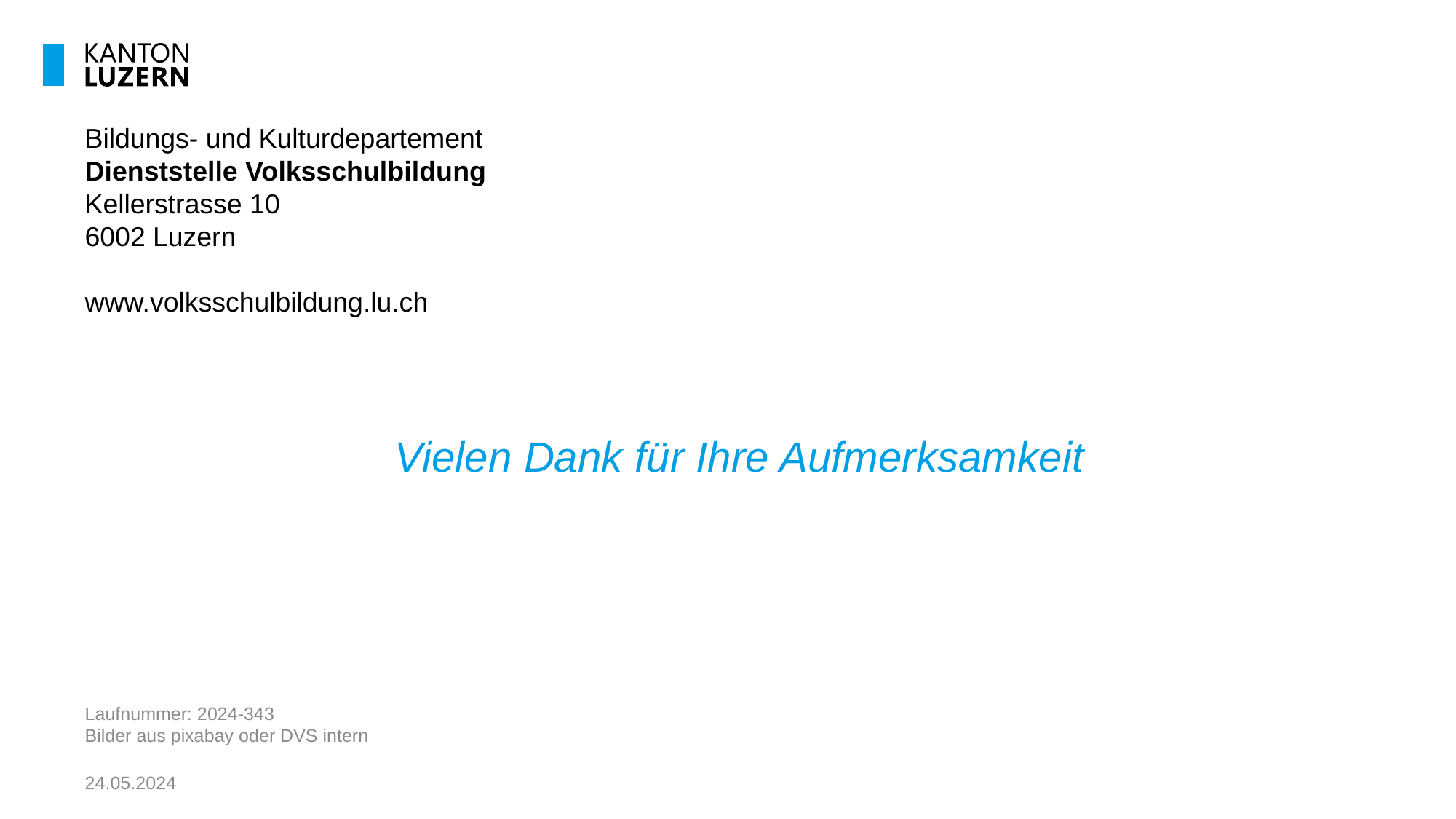

Bildungs- und Kulturdepartement
Dienststelle Volksschulbildung
Kellerstrasse 10
6002 Luzern

www.volksschulbildung.lu.ch
Vielen Dank für Ihre Aufmerksamkeit
Laufnummer: 2024-343
Bilder aus pixabay oder DVS intern

24.05.2024